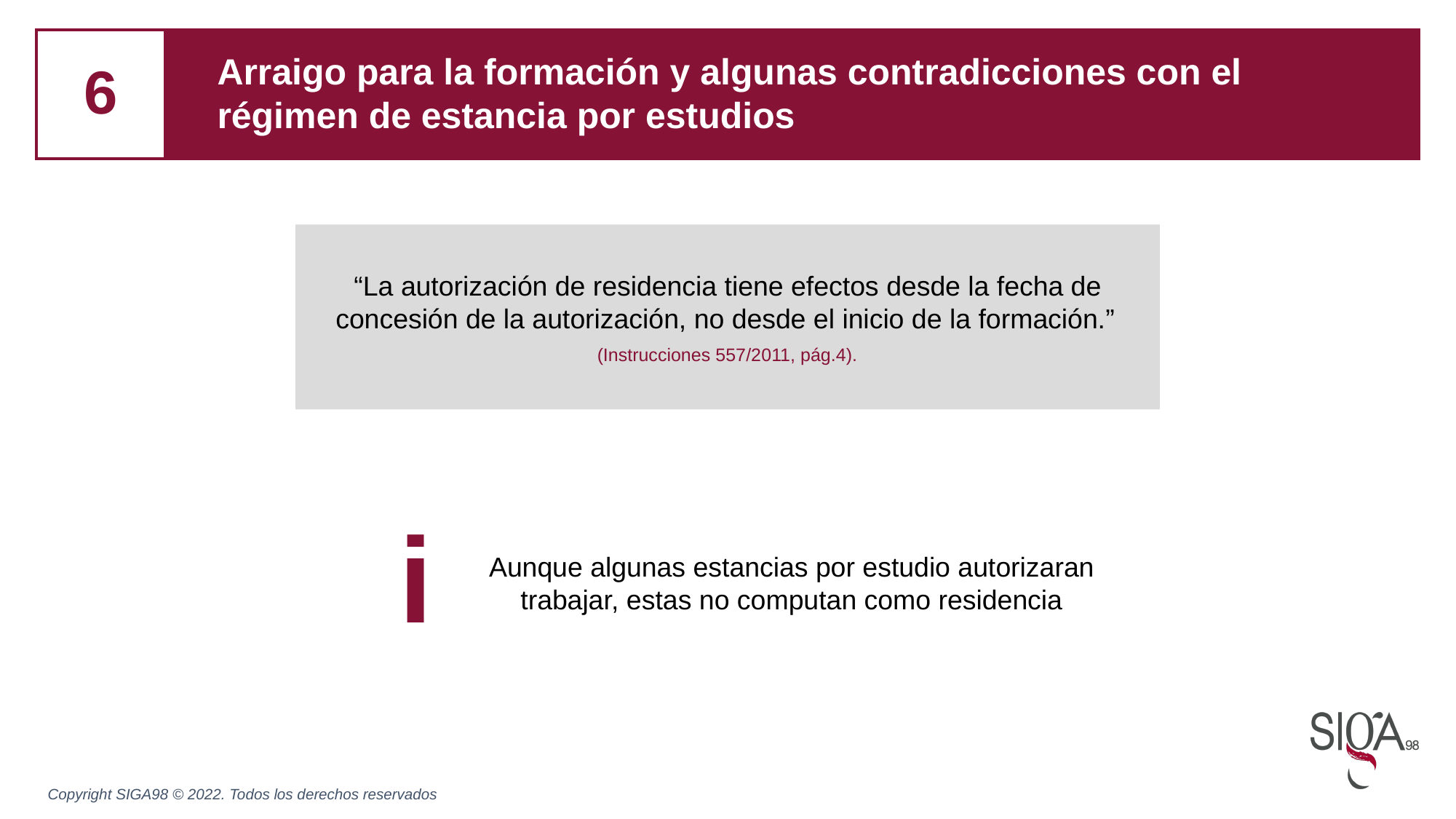

6
Arraigo para la formación y algunas contradicciones con el régimen de estancia por estudios
“La autorización de residencia tiene efectos desde la fecha de concesión de la autorización, no desde el inicio de la formación.”
(Instrucciones 557/2011, pág.4).
i
Aunque algunas estancias por estudio autorizaran trabajar, estas no computan como residencia